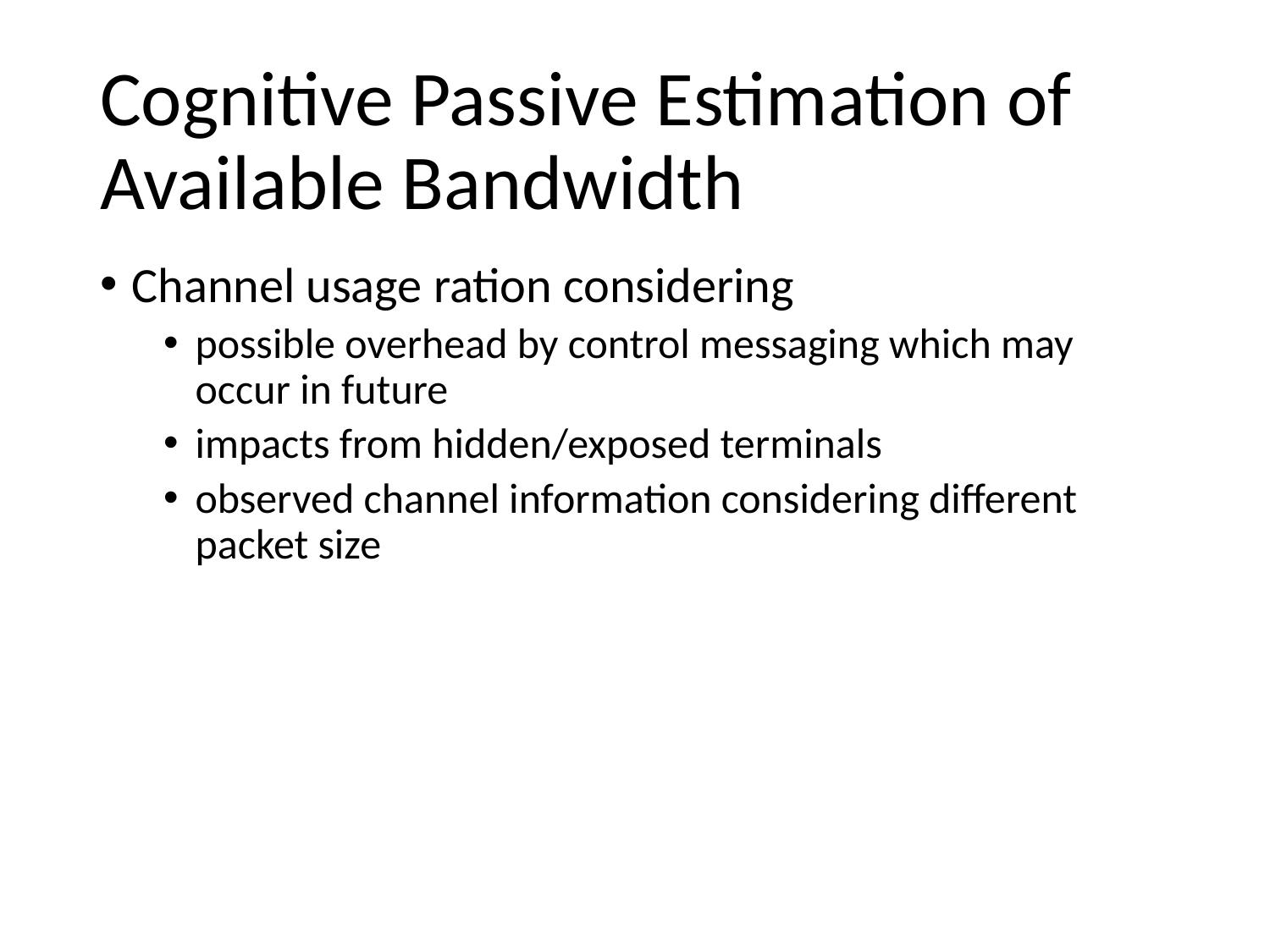

# Cognitive Passive Estimation of Available Bandwidth
Channel usage ration considering
possible overhead by control messaging which may occur in future
impacts from hidden/exposed terminals
observed channel information considering different packet size